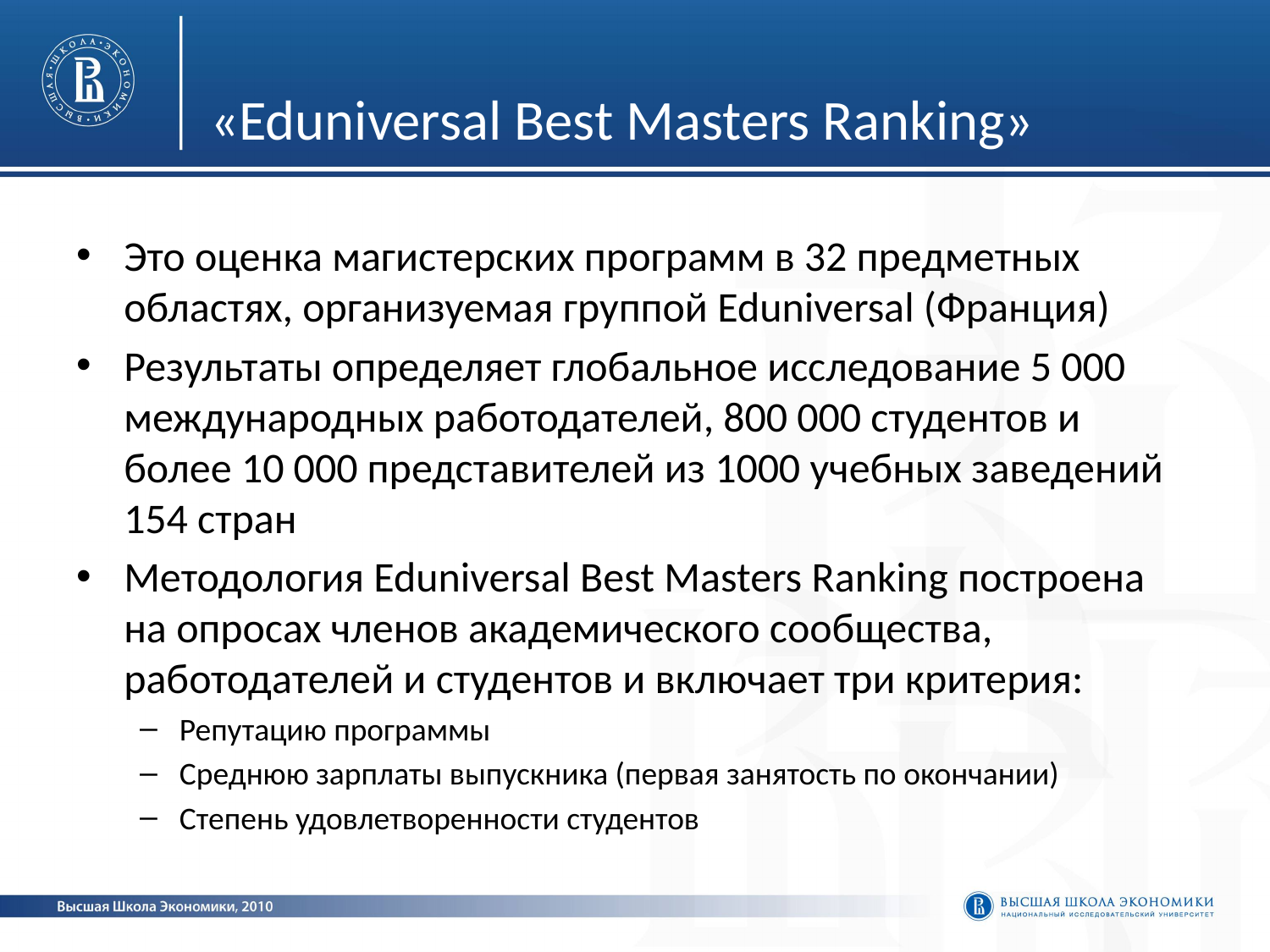

# «Eduniversal Best Masters Ranking»
Это оценка магистерских программ в 32 предметных областях, организуемая группой Eduniversal (Франция)
Результаты определяет глобальное исследование 5 000 международных работодателей, 800 000 студентов и более 10 000 представителей из 1000 учебных заведений 154 стран
Методология Eduniversal Best Masters Ranking построена на опросах членов академического сообщества, работодателей и студентов и включает три критерия:
Репутацию программы
Среднюю зарплаты выпускника (первая занятость по окончании)
Степень удовлетворенности студентов